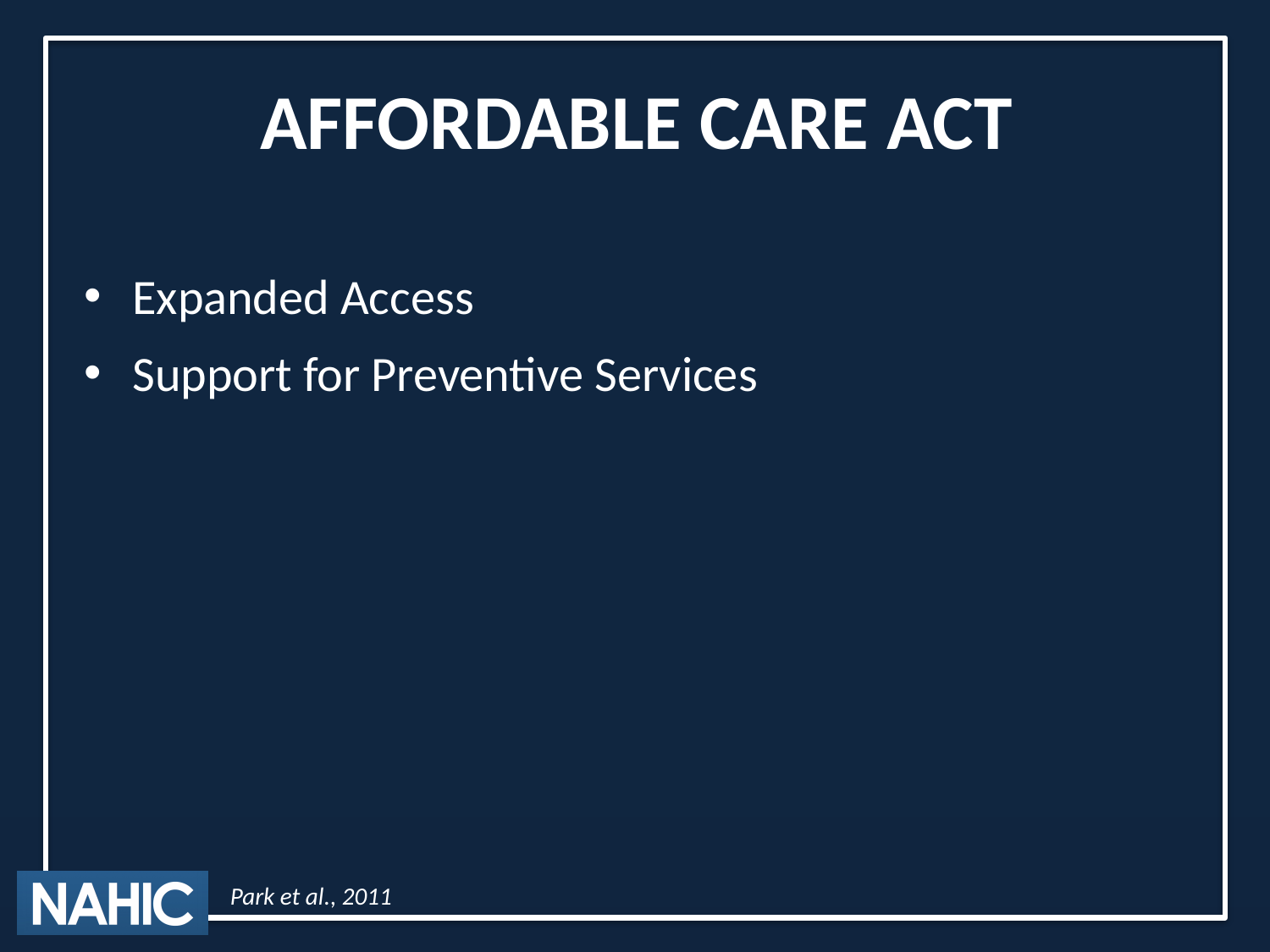

# AFFORDABLE CARE ACT
Expanded Access
Support for Preventive Services
Park et al., 2011